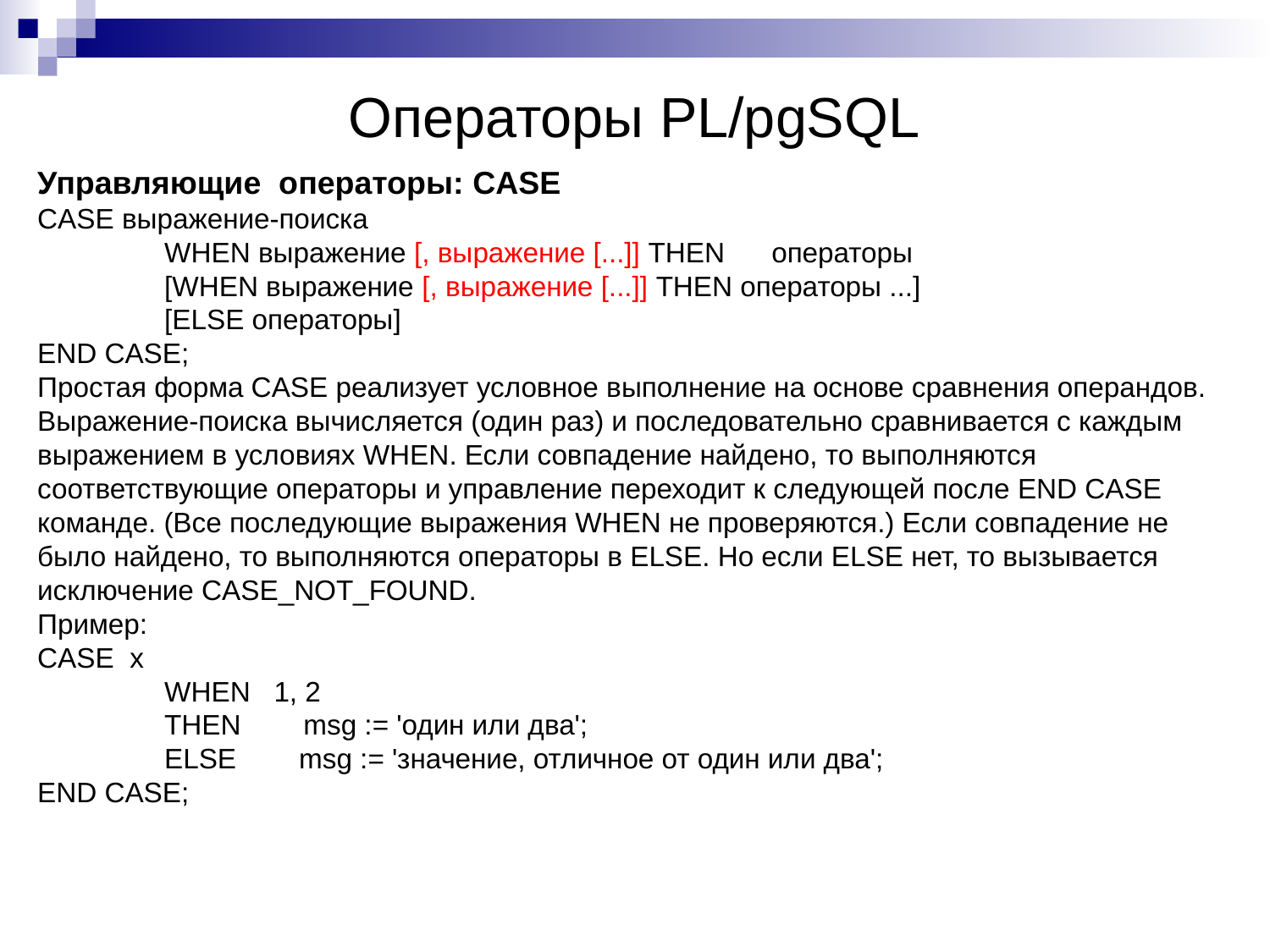

# Операторы PL/pgSQL
Управляющие  операторы: CASE
CASE выражение-поиска
	WHEN выражение [, выражение [...]] THEN      операторы
	[WHEN выражение [, выражение [...]] THEN операторы ...]
	[ELSE операторы]
END CASE;
Простая форма CASE реализует условное выполнение на основе сравнения операндов. Выражение-поиска вычисляется (один раз) и последовательно сравнивается с каждым выражением в условиях WHEN. Если совпадение найдено, то выполняются соответствующие операторы и управление переходит к следующей после END CASE команде. (Все последующие выражения WHEN не проверяются.) Если совпадение не было найдено, то выполняются операторы в ELSE. Но если ELSE нет, то вызывается исключение CASE_NOT_FOUND.
Пример:
CASE  x
	WHEN   1, 2
	THEN        msg := 'один или два';
	ELSE        msg := 'значение, отличное от один или два';
END CASE;